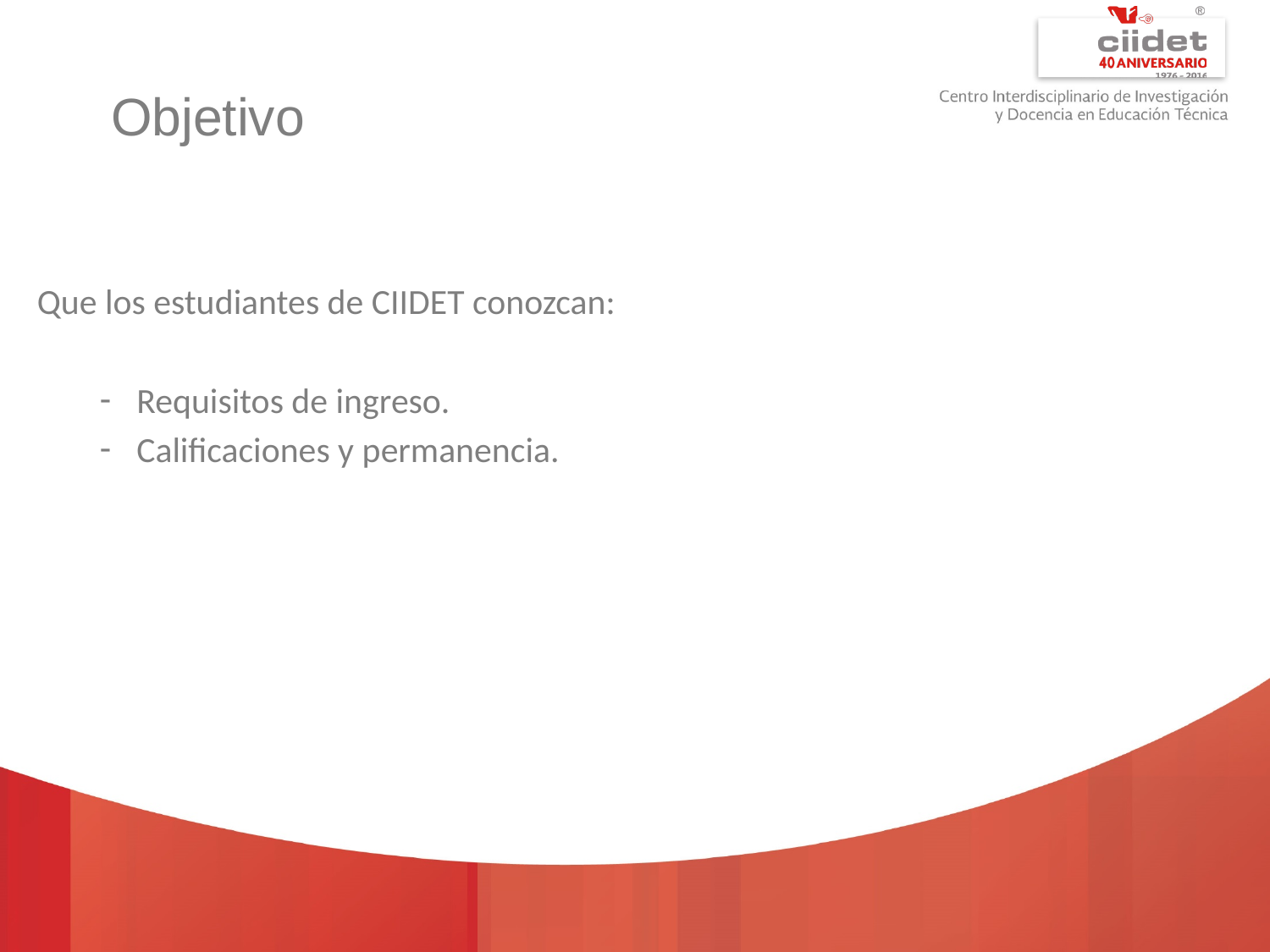

# Objetivo
Que los estudiantes de CIIDET conozcan:

Requisitos de ingreso.
Calificaciones y permanencia.